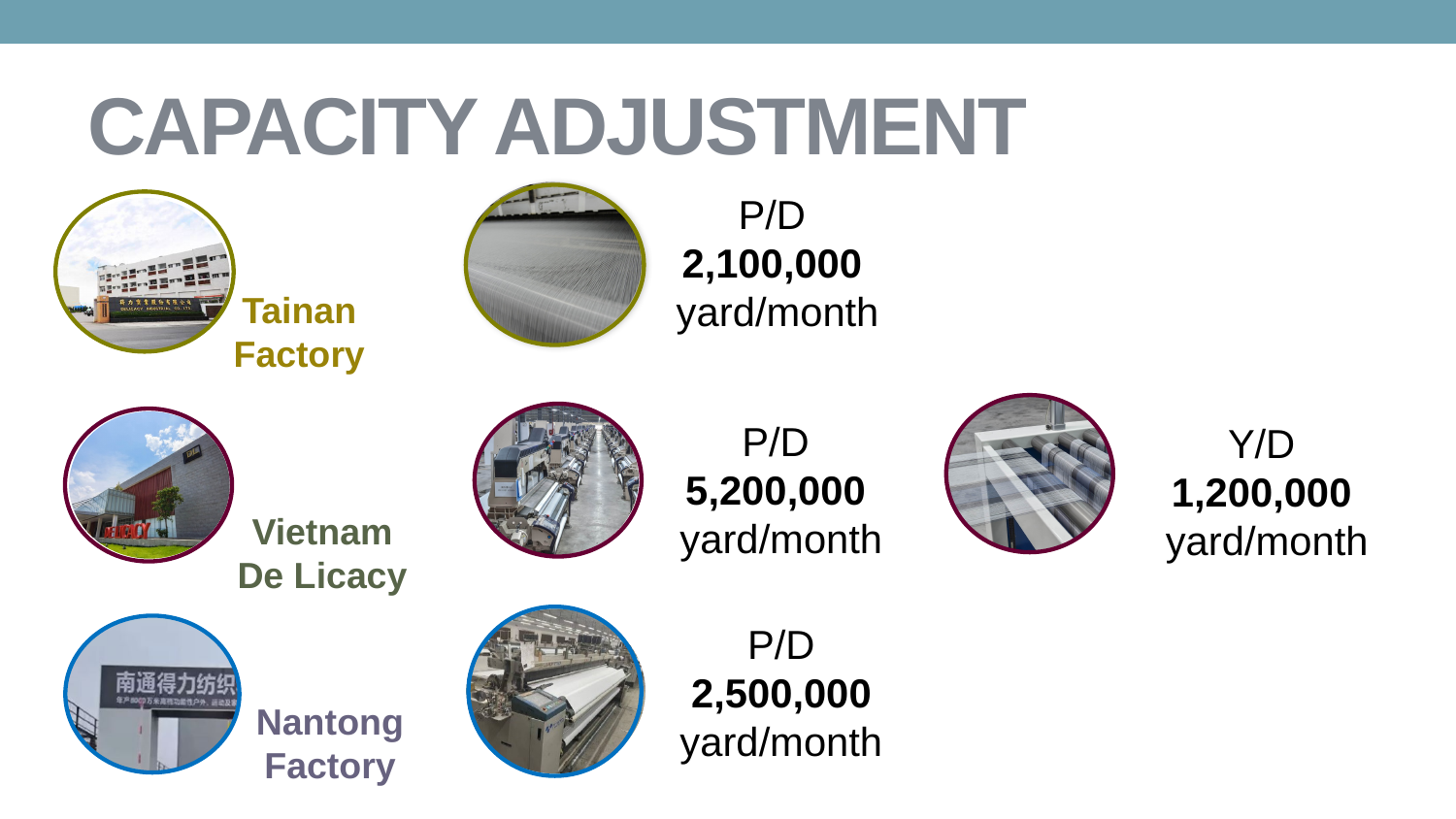

# CAPACITY ADJUSTMENT

P/D
2,100,000
yard/month

Tainan
Factory

P/D
5,200,000
yard/month
Y/D
1,200,000
yard/month

Vietnam
De Licacy

P/D
2,500,000
yard/month

Nantong
Factory